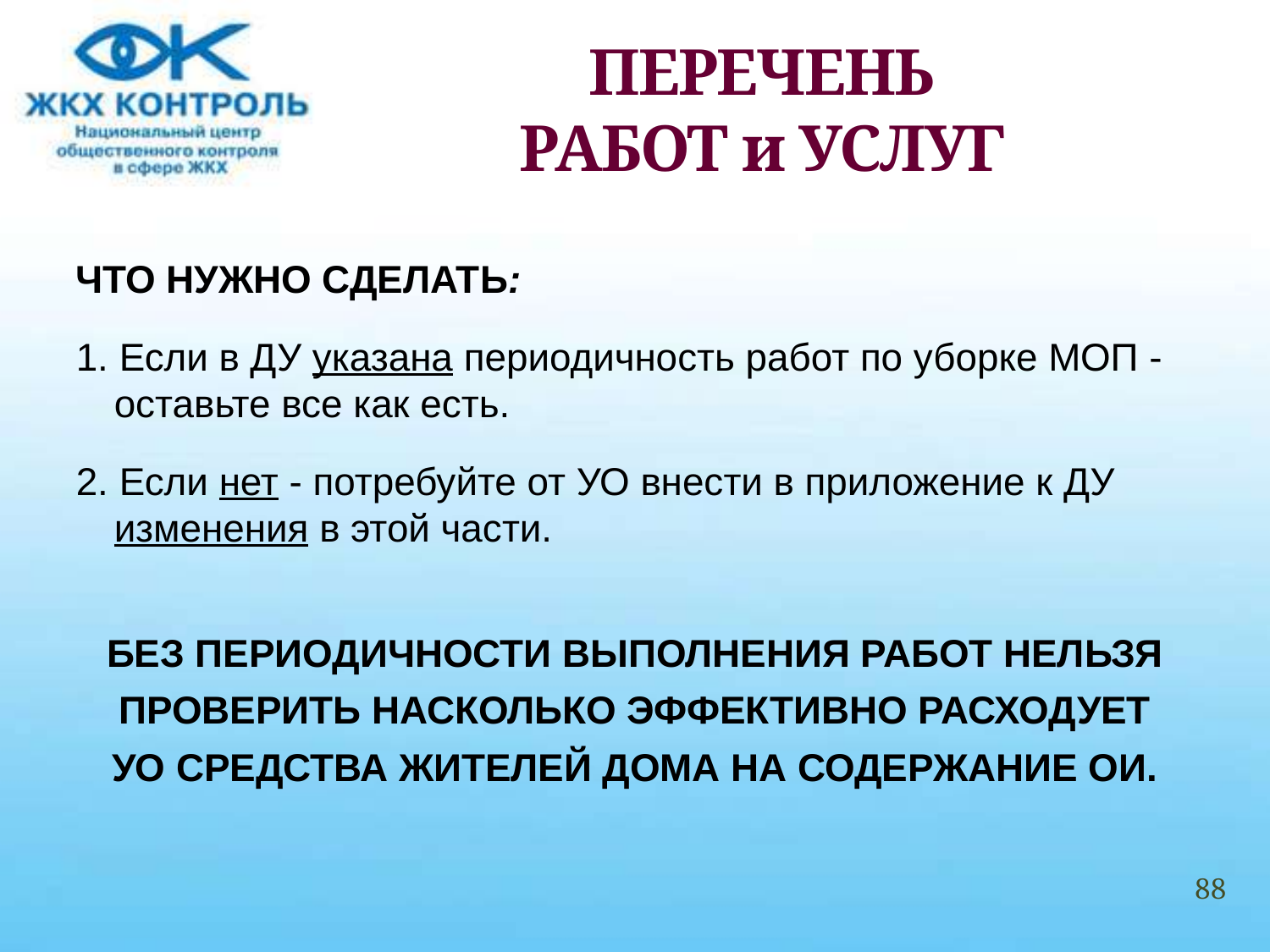

# ПЕРЕЧЕНЬ РАБОТ и УСЛУГ
ЧТО НУЖНО СДЕЛАТЬ:
1. Если в ДУ указана периодичность работ по уборке МОП - оставьте все как есть.
2. Если нет - потребуйте от УО внести в приложение к ДУ изменения в этой части.

БЕЗ ПЕРИОДИЧНОСТИ ВЫПОЛНЕНИЯ РАБОТ НЕЛЬЗЯ
 ПРОВЕРИТЬ НАСКОЛЬКО ЭФФЕКТИВНО РАСХОДУЕТ
УО СРЕДСТВА ЖИТЕЛЕЙ ДОМА НА СОДЕРЖАНИЕ ОИ.

88